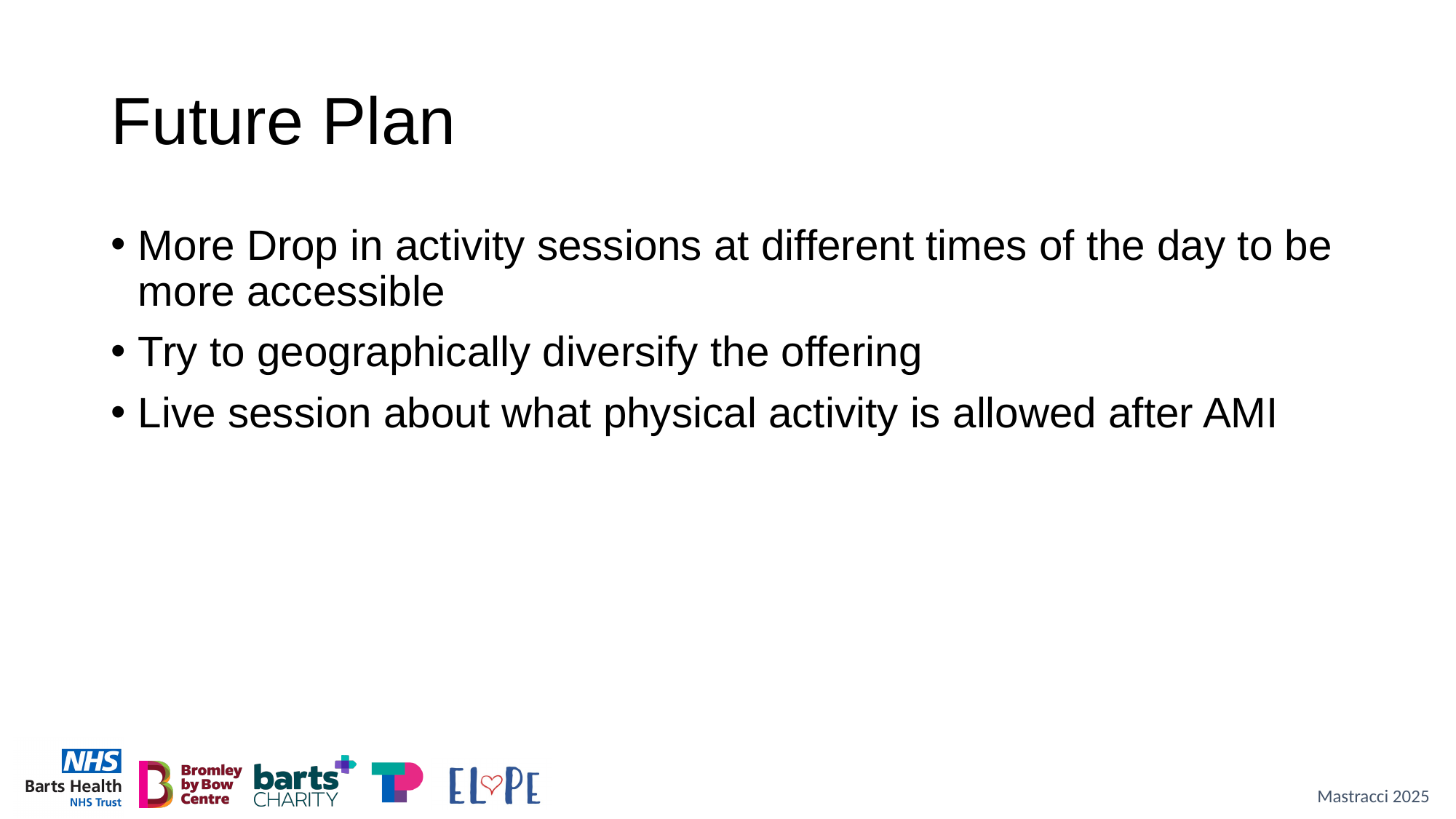

# Future Plan
More Drop in activity sessions at different times of the day to be more accessible
Try to geographically diversify the offering
Live session about what physical activity is allowed after AMI